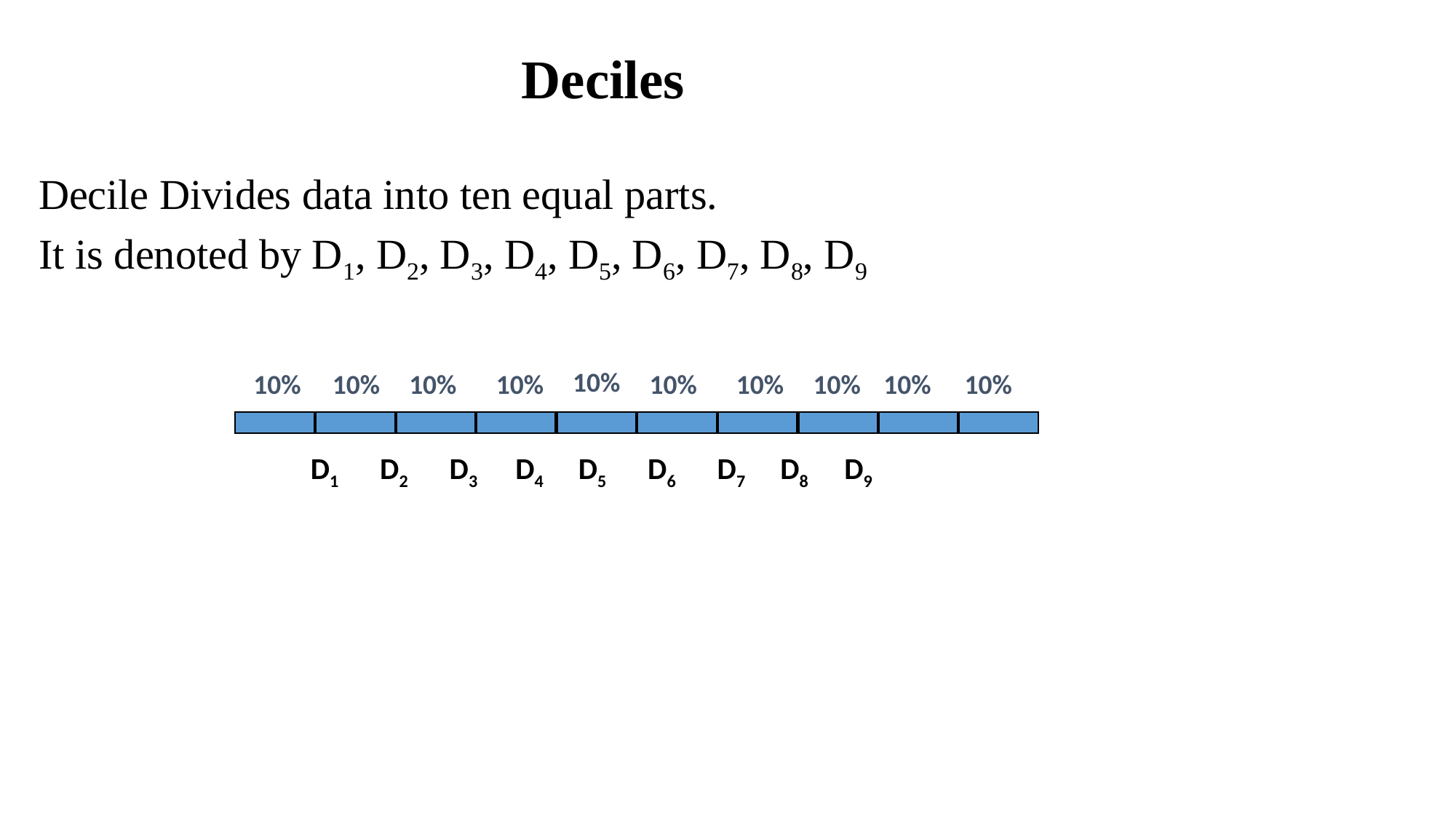

Deciles
Decile Divides data into ten equal parts.
It is denoted by D1, D2, D3, D4, D5, D6, D7, D8, D9

10%
10%
10%
10%
10%
10%
10%
10%
10%
10%

D1      D2      D3        D4        D5      D6      D7        D8         D9